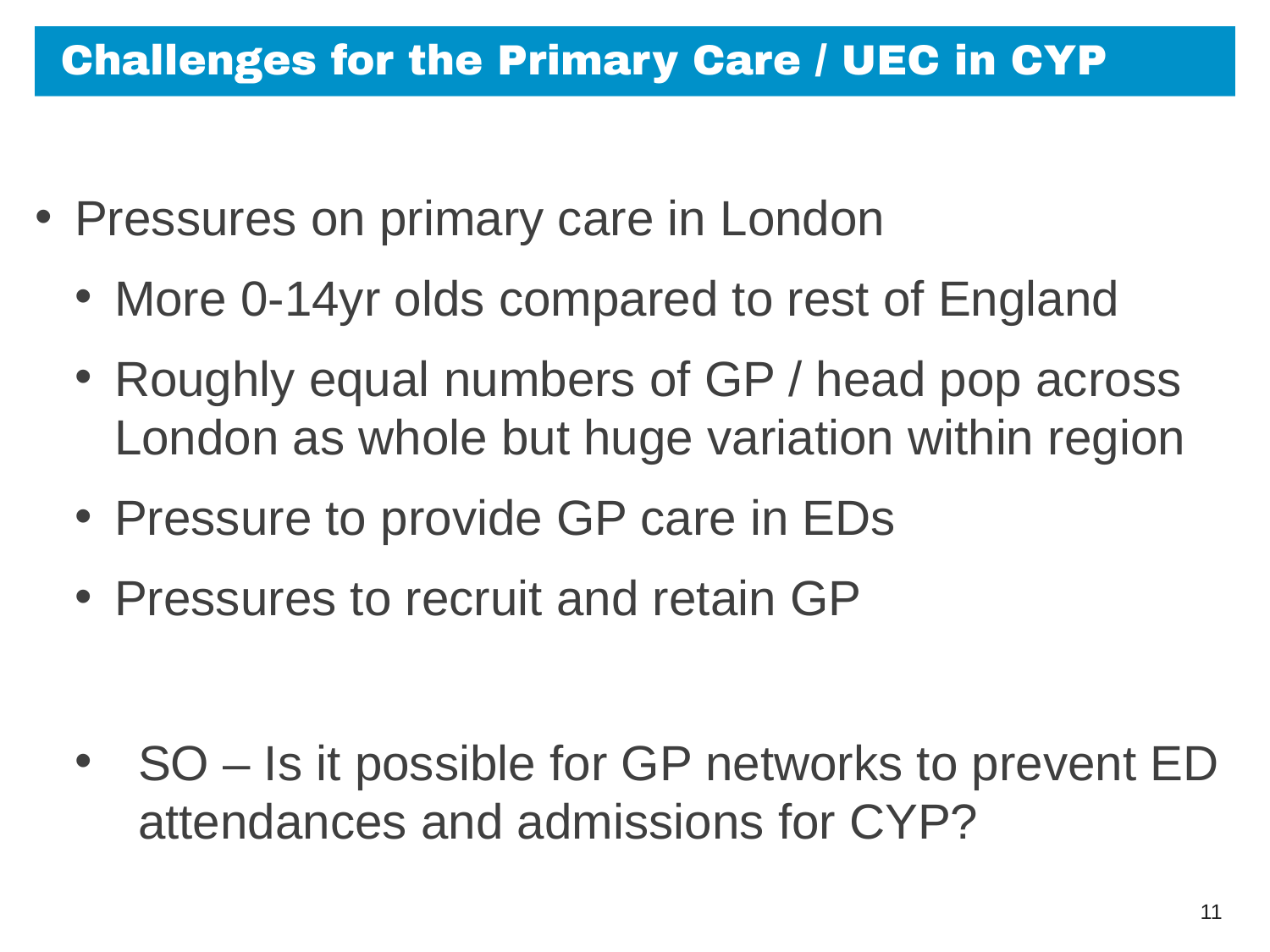

# Challenges for the Primary Care / UEC in CYP

Pressures on primary care in London
More 0-14yr olds compared to rest of England
Roughly equal numbers of GP / head pop across London as whole but huge variation within region
Pressure to provide GP care in EDs
Pressures to recruit and retain GP

SO – Is it possible for GP networks to prevent ED attendances and admissions for CYP?

11